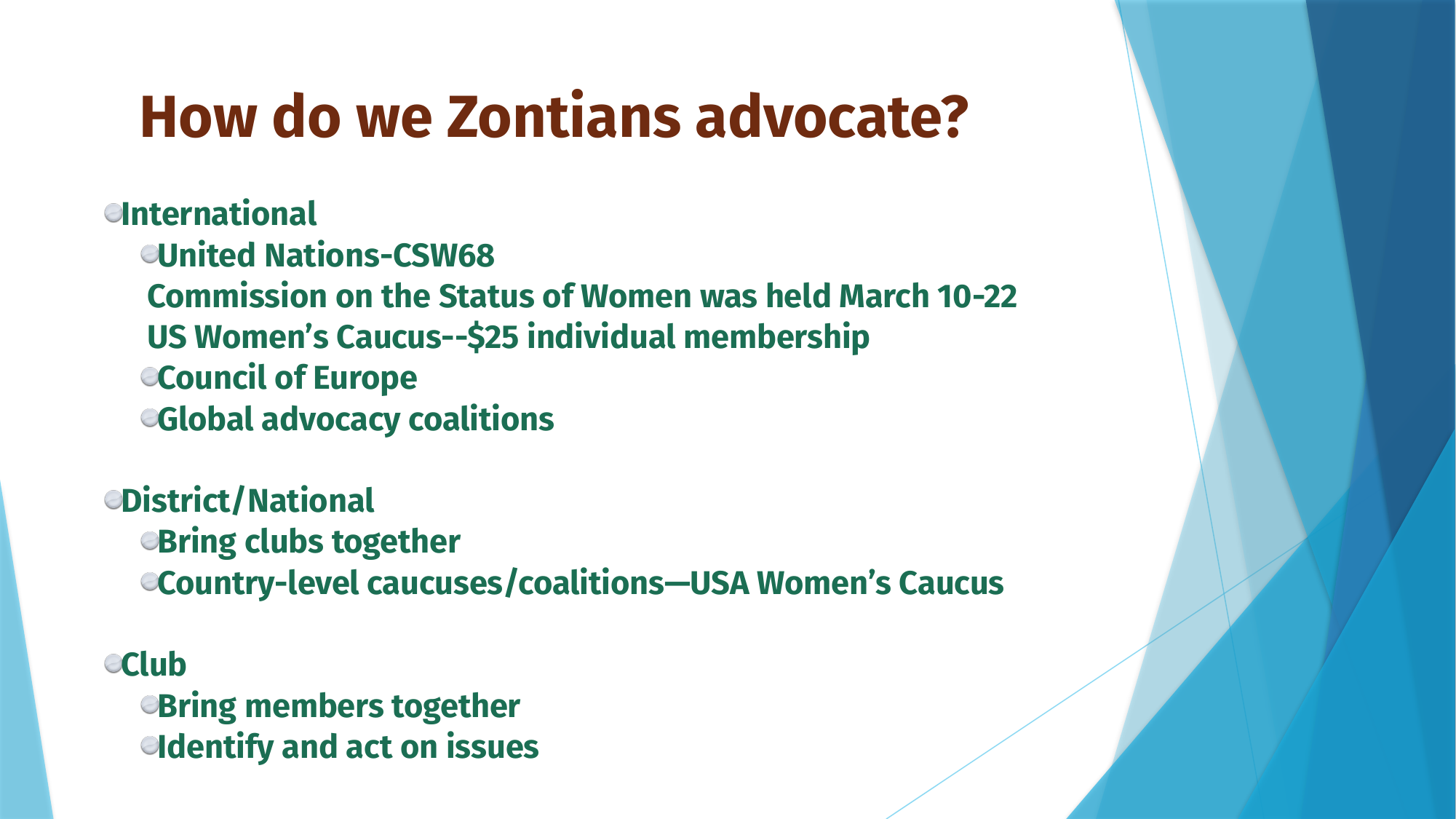

# How do we Zontians advocate?
International
United Nations-CSW68
	 Commission on the Status of Women was held March 10-22
	 US Women’s Caucus--$25 individual membership
Council of Europe
Global advocacy coalitions

District/National
Bring clubs together
Country-level caucuses/coalitions—USA Women’s Caucus

Club
Bring members together
Identify and act on issues